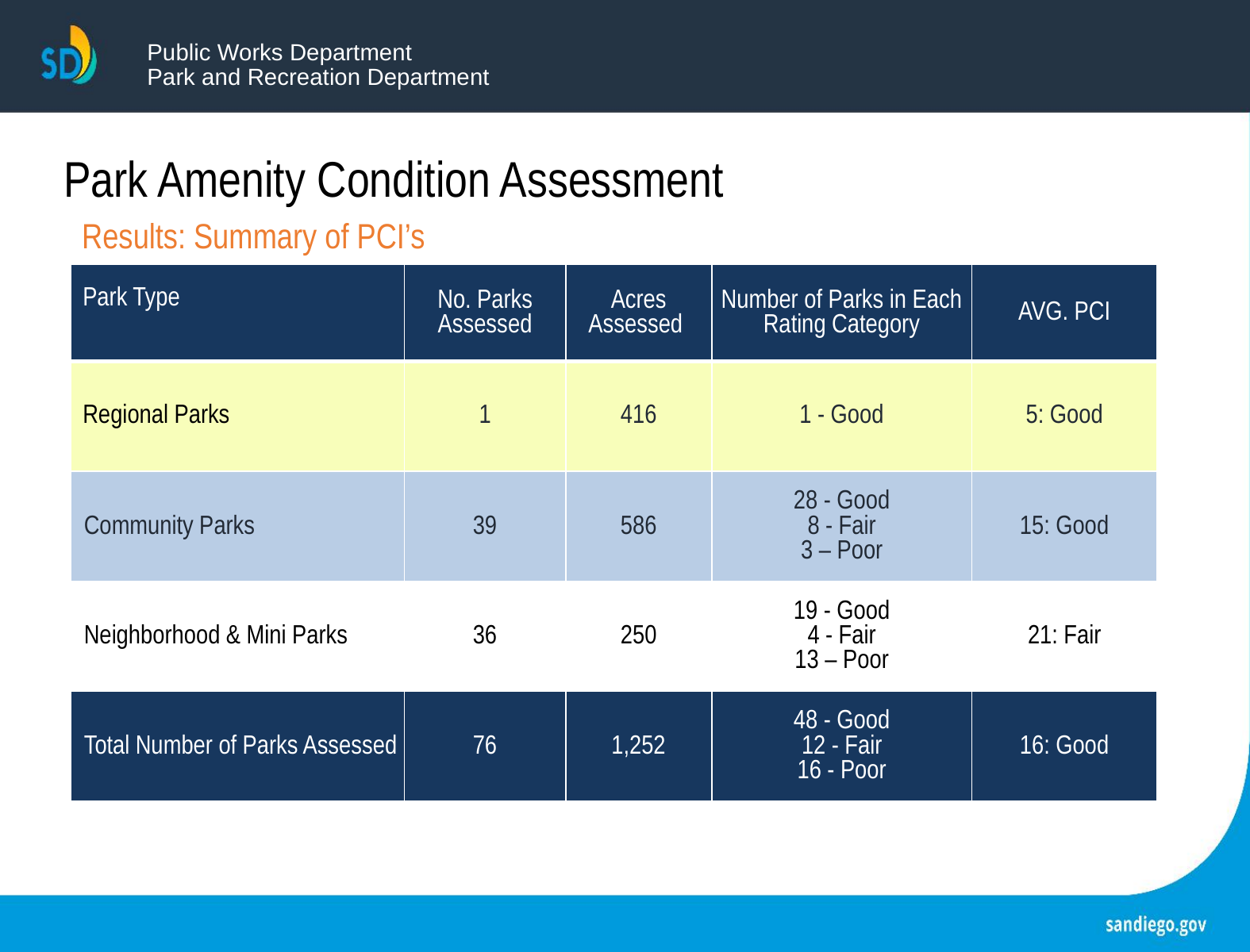

Public Works Department
Park and Recreation Department
Park Amenity Condition Assessment
# Department
Results: Summary of PCI’s
| Park Type | No. Parks Assessed | Acres Assessed | Number of Parks in Each Rating Category | AVG. PCI |
| --- | --- | --- | --- | --- |
| Regional Parks | 1 | 416 | 1 - Good | 5: Good |
| Community Parks | 39 | 586 | 28 - Good 8 - Fair 3 – Poor | 15: Good |
| Neighborhood & Mini Parks | 36 | 250 | 19 - Good 4 - Fair 13 – Poor | 21: Fair |
| Total Number of Parks Assessed | 76 | 1,252 | 48 - Good 12 - Fair 16 - Poor | 16: Good |